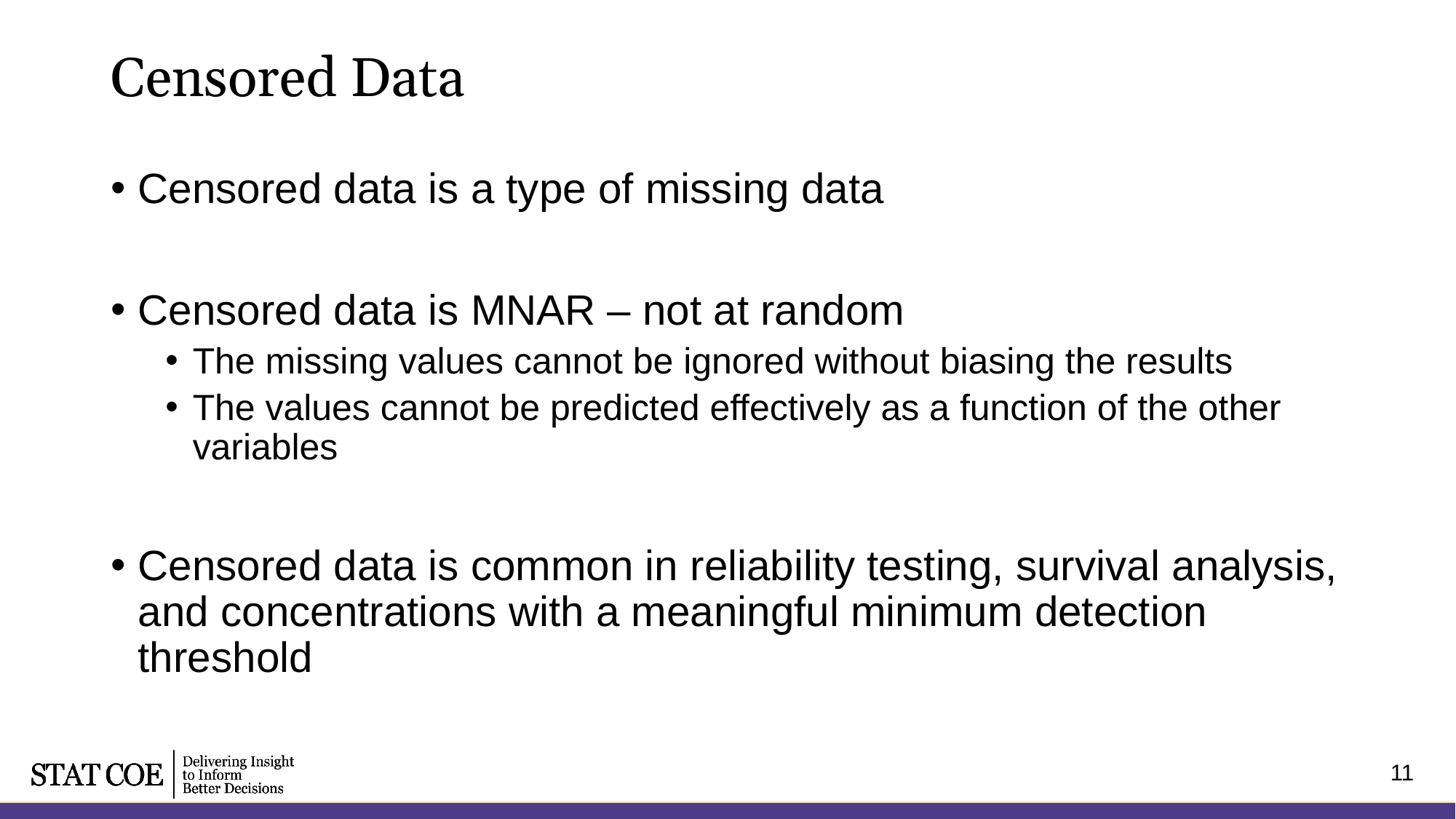

# Censored Data
Censored data is a type of missing data

Censored data is MNAR – not at random
The missing values cannot be ignored without biasing the results
The values cannot be predicted effectively as a function of the other variables

Censored data is common in reliability testing, survival analysis, and concentrations with a meaningful minimum detection threshold

11